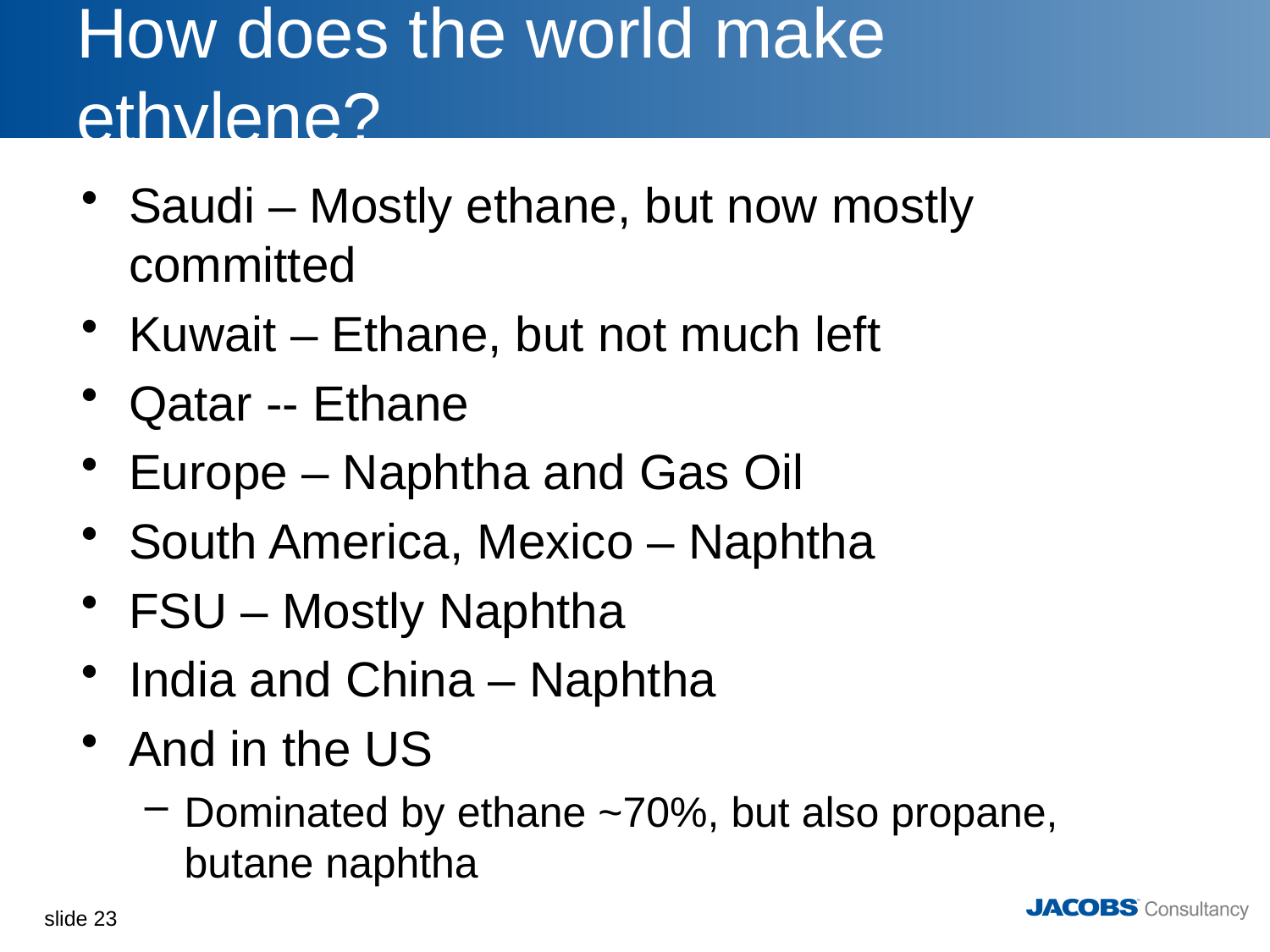

# How does the world make ethylene?
Saudi – Mostly ethane, but now mostly committed
Kuwait – Ethane, but not much left
Qatar -- Ethane
Europe – Naphtha and Gas Oil
South America, Mexico – Naphtha
FSU – Mostly Naphtha
India and China – Naphtha
And in the US
Dominated by ethane ~70%, but also propane, butane naphtha